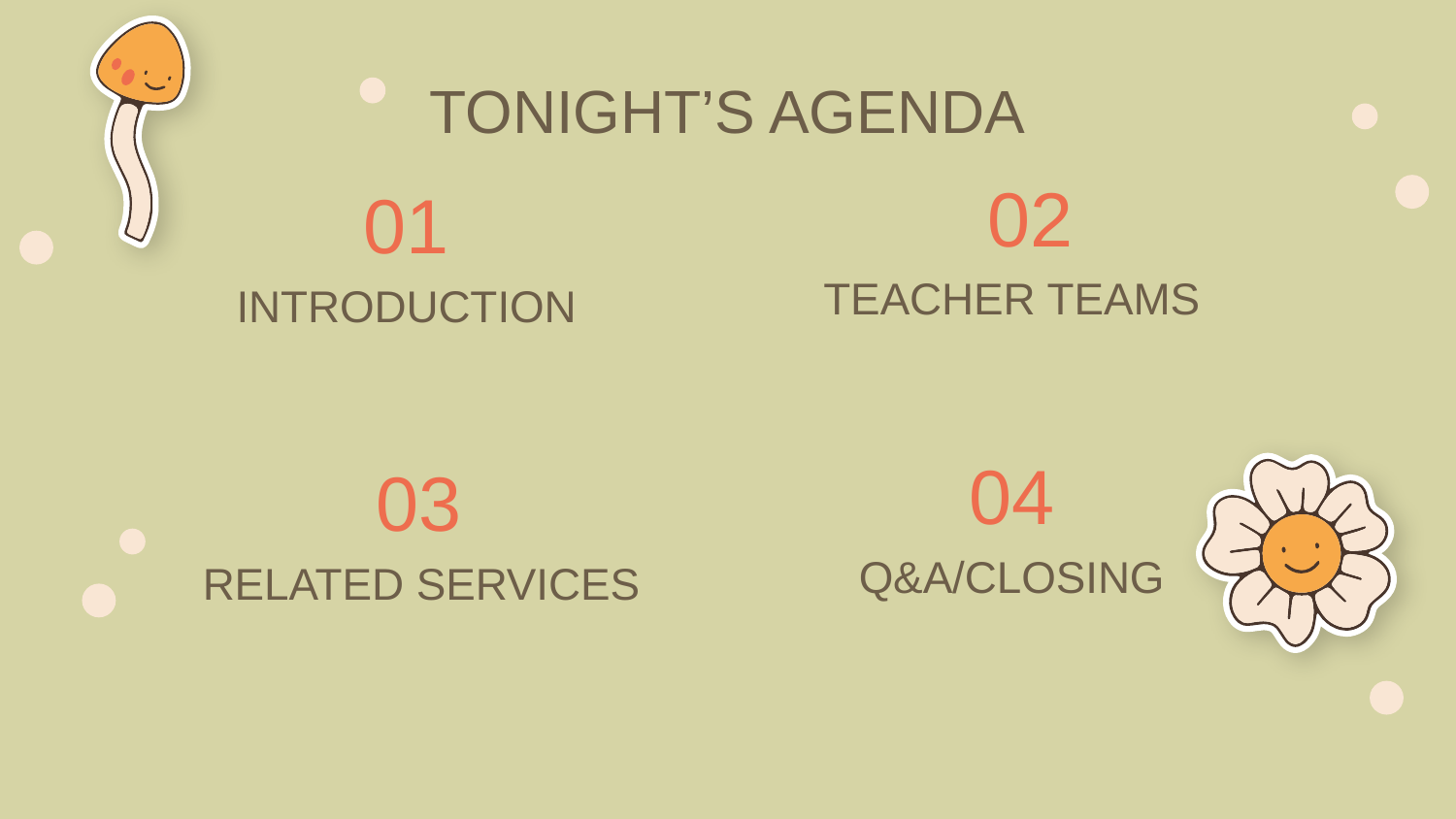

# TONIGHT’S AGENDA

02
01
TEACHER TEAMS
INTRODUCTION
04
03

Q&A/CLOSING
RELATED SERVICES